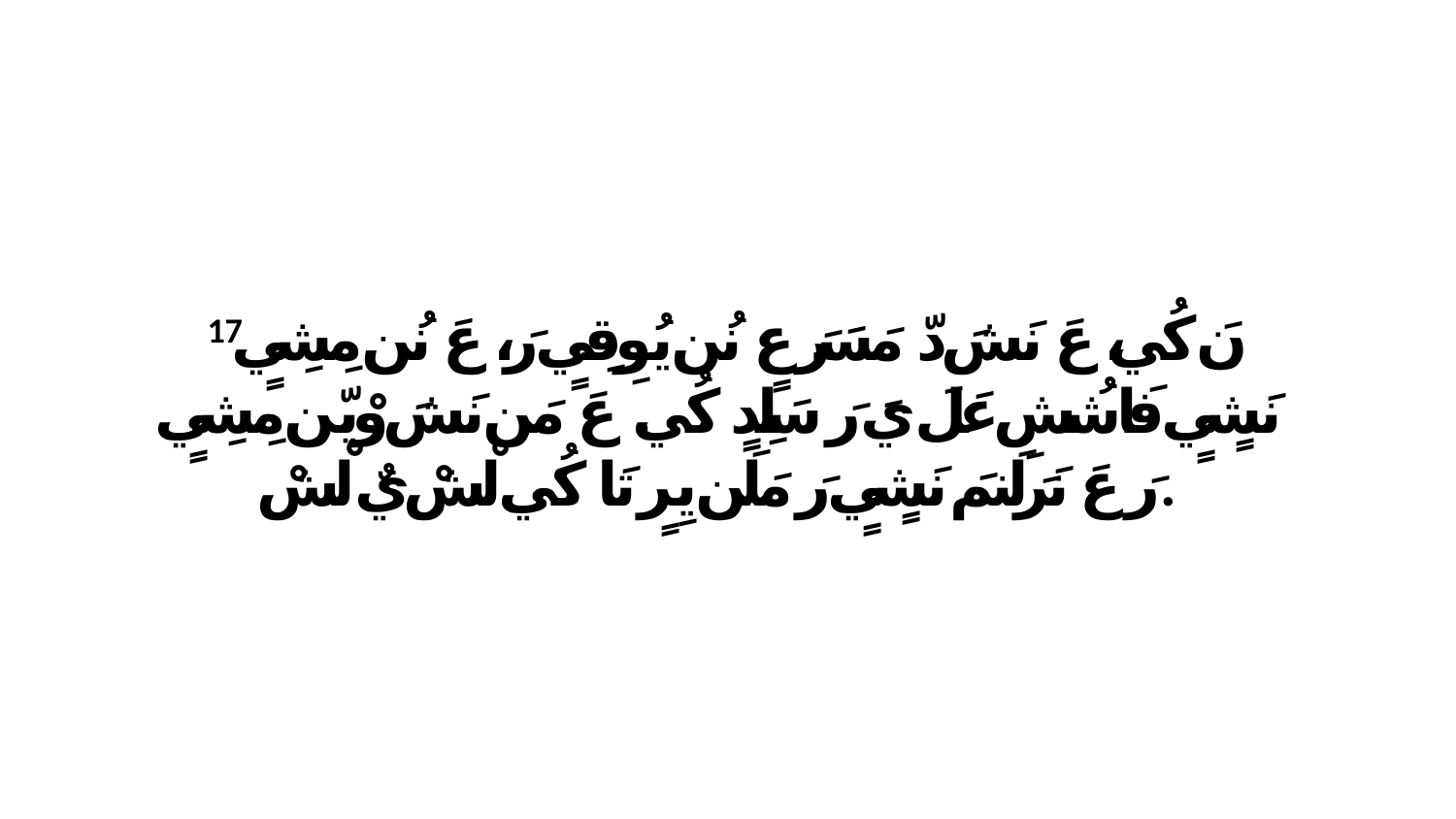

17 نَ كُي، عَ نَشَ دّ مَسَرَ عٍ نُن يُوِقِيٍ رَ، عَ نُن مِشِيٍ نَشٍيٍ فَاشُشِ عَلَ يَ رَ سَلِدٍ كُي. عَ مَن نَشَ وْيّن مِشِيٍ رَ عَ نَرَلَنمَ نَشٍيٍ رَ مَلَن يِرٍ تَا كُي لْشْ يٌ لْشْ.